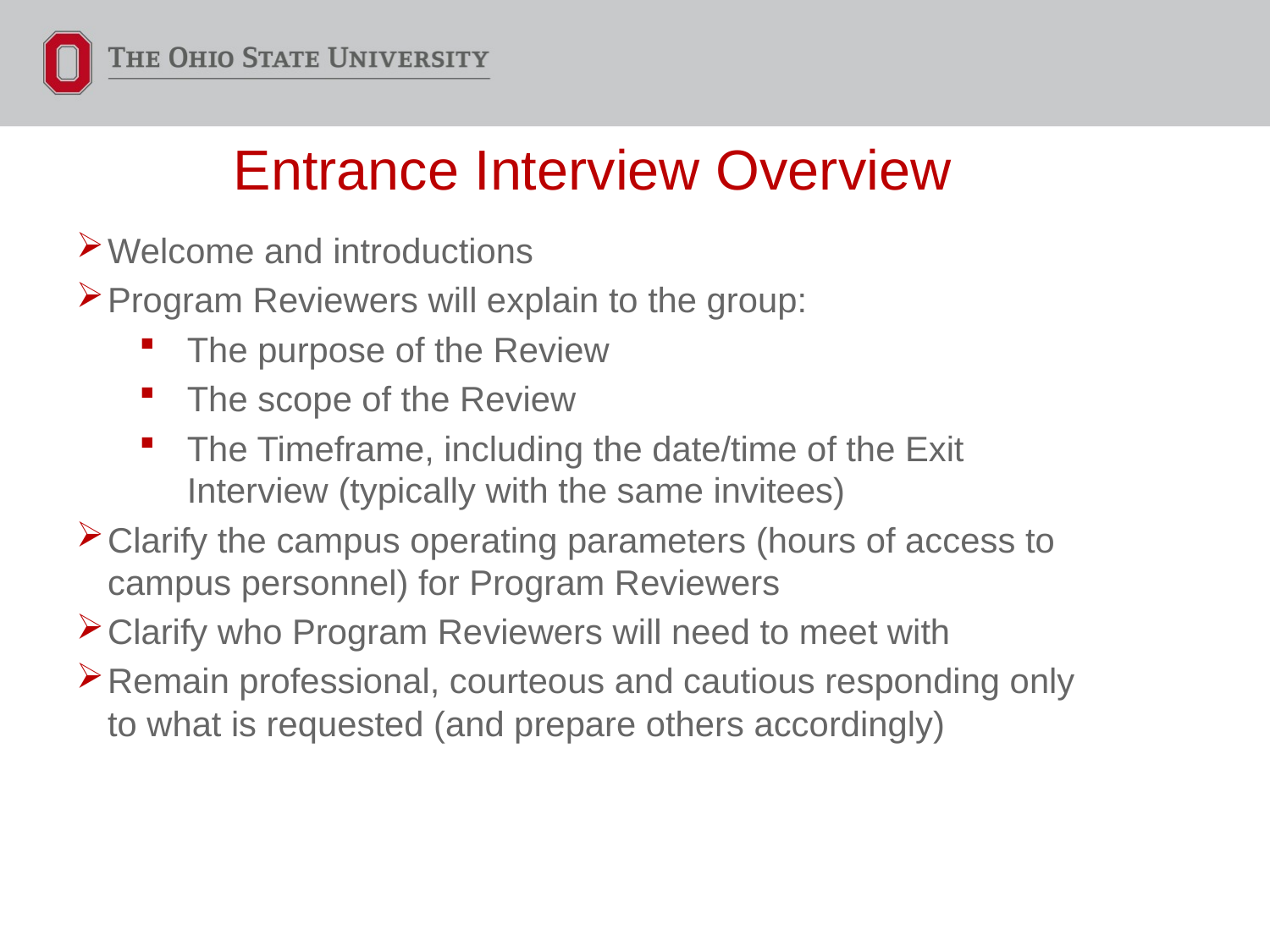

# Entrance Interview Overview
Welcome and introductions
Program Reviewers will explain to the group:
The purpose of the Review
The scope of the Review
The Timeframe, including the date/time of the Exit Interview (typically with the same invitees)
Clarify the campus operating parameters (hours of access to campus personnel) for Program Reviewers
Clarify who Program Reviewers will need to meet with
Remain professional, courteous and cautious responding only to what is requested (and prepare others accordingly)